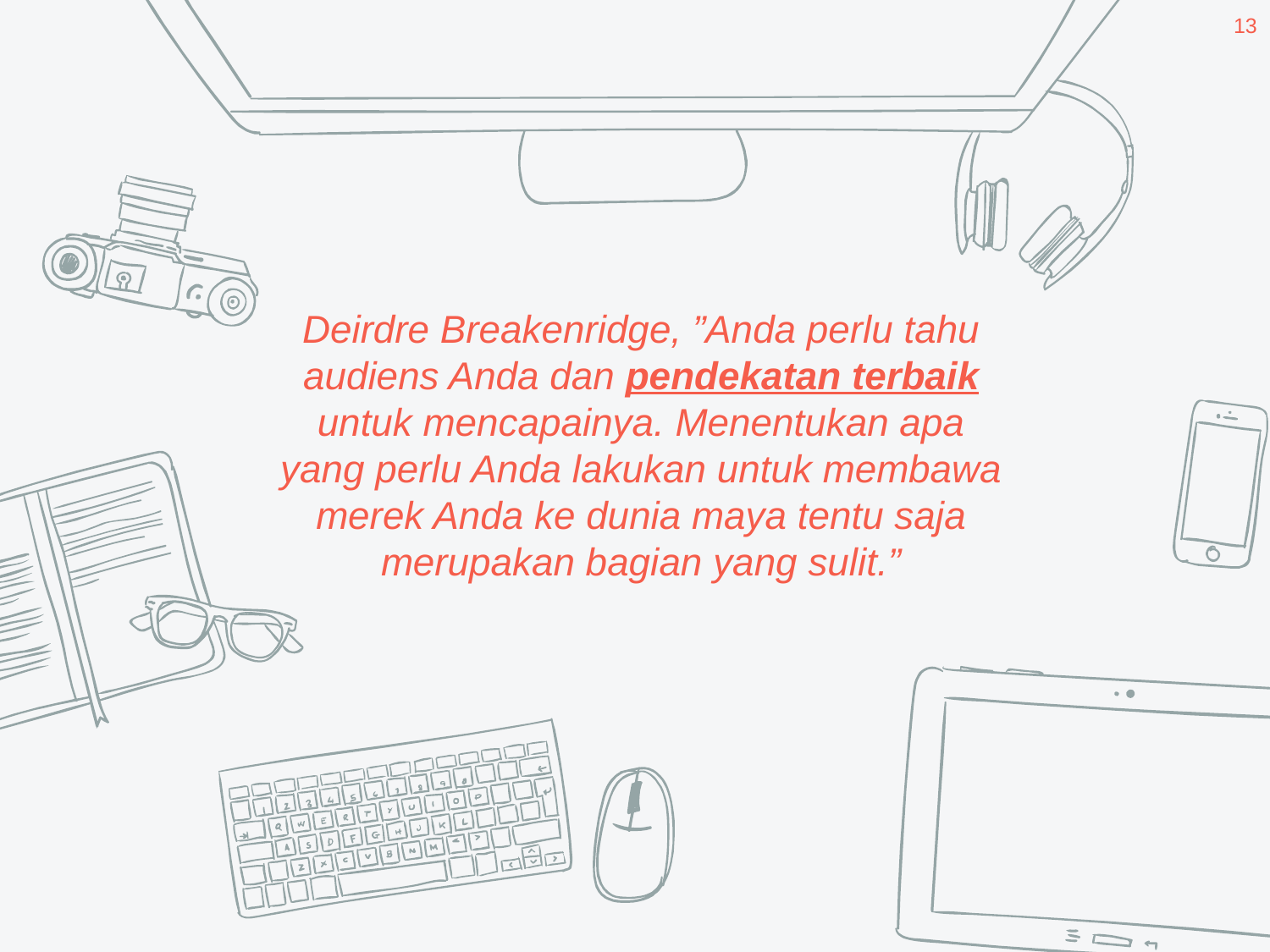

13
Deirdre Breakenridge, ”Anda perlu tahu audiens Anda dan pendekatan terbaik untuk mencapainya. Menentukan apa yang perlu Anda lakukan untuk membawa merek Anda ke dunia maya tentu saja merupakan bagian yang sulit.”